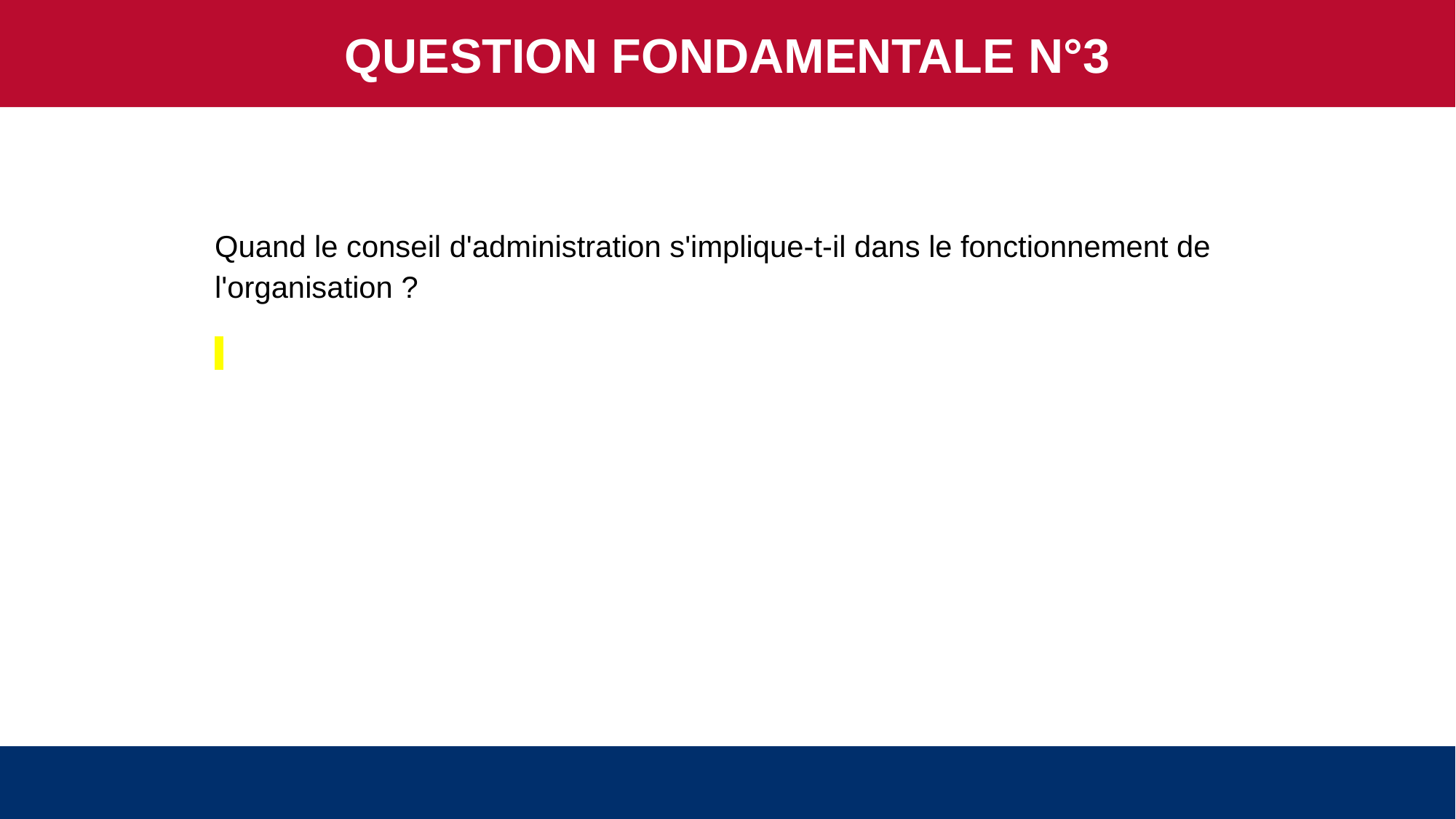

QUESTION FONDAMENTALE N°3
Quand le conseil d'administration s'implique-t-il dans le fonctionnement de l'organisation ?